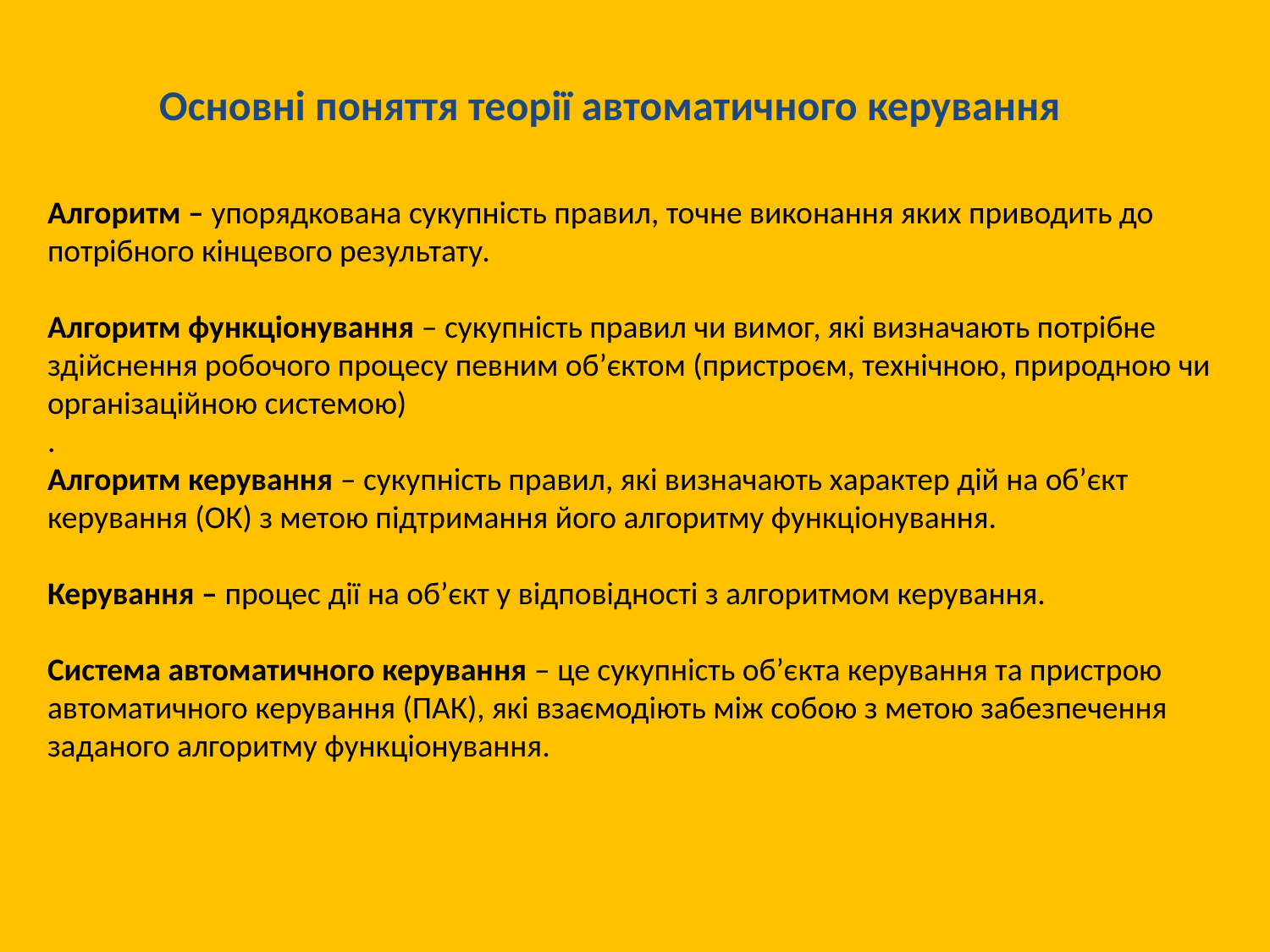

Основні поняття теорії автоматичного керування
Алгоритм – упорядкована сукупність правил, точне виконання яких приводить до потрібного кінцевого результату.

Алгоритм функціонування – сукупність правил чи вимог, які визначають потрібне здійснення робочого процесу певним об’єктом (пристроєм, технічною, природною чи організаційною системою)
.
Алгоритм керування – сукупність правил, які визначають характер дій на об’єкт керування (ОК) з метою підтримання його алгоритму функціонування.

Керування – процес дії на об’єкт у відповідності з алгоритмом керування.

Система автоматичного керування – це сукупність об’єкта керування та пристрою автоматичного керування (ПАК), які взаємодіють між собою з метою забезпечення заданого алгоритму функціонування.